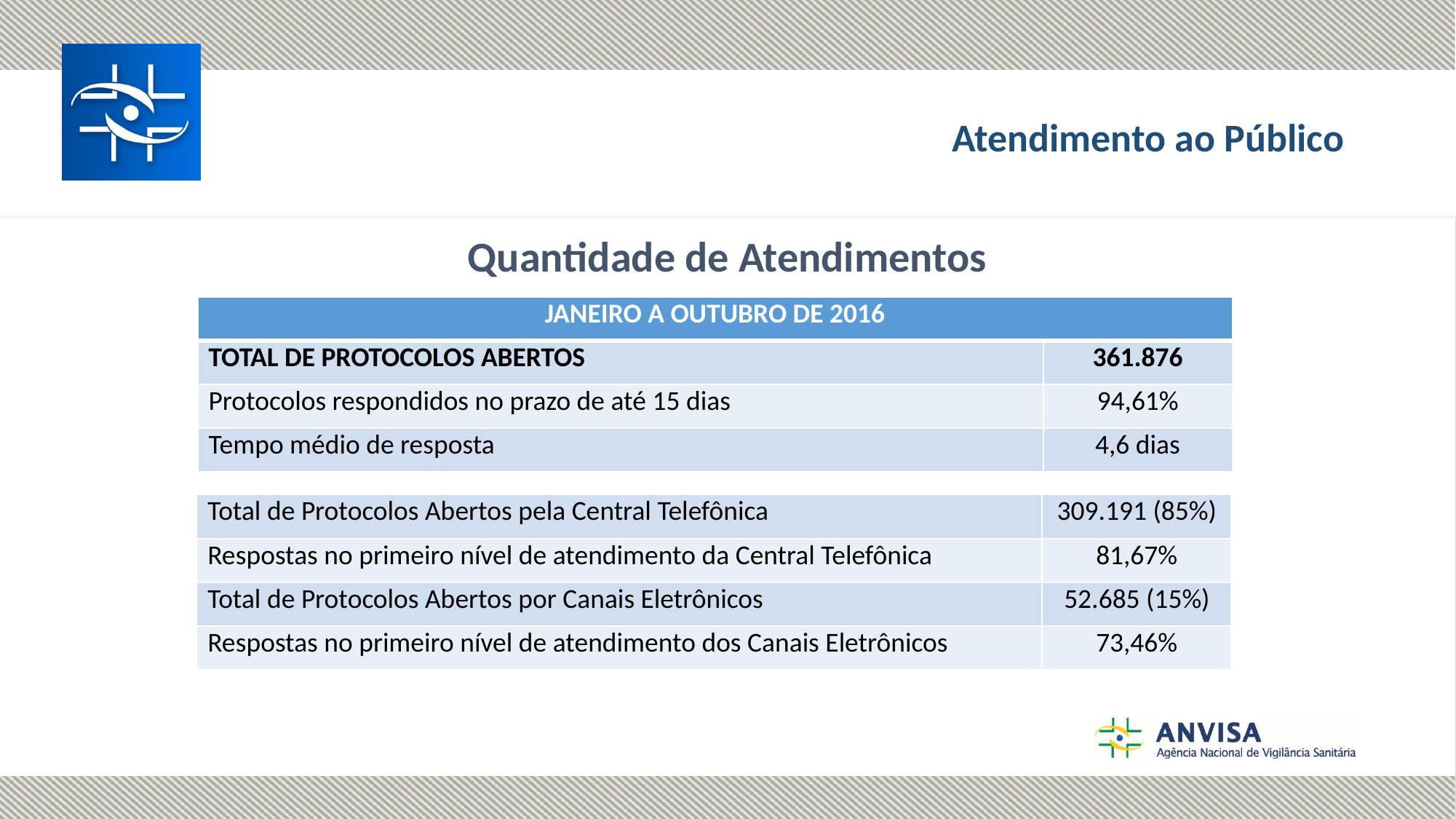

# Atendimento ao Público
Quantidade de Atendimentos

| JANEIRO A OUTUBRO DE 2016 |  |
| --- | --- |
| TOTAL DE PROTOCOLOS ABERTOS | 361.876 |
| Protocolos respondidos no prazo de até 15 dias | 94,61% |
| Tempo médio de resposta | 4,6 dias |
| Total de Protocolos Abertos pela Central Telefônica | 309.191 (85%) |
| --- | --- |
| Respostas no primeiro nível de atendimento da Central Telefônica | 81,67% |
| Total de Protocolos Abertos por Canais Eletrônicos | 52.685 (15%) |
| Respostas no primeiro nível de atendimento dos Canais Eletrônicos | 73,46% |